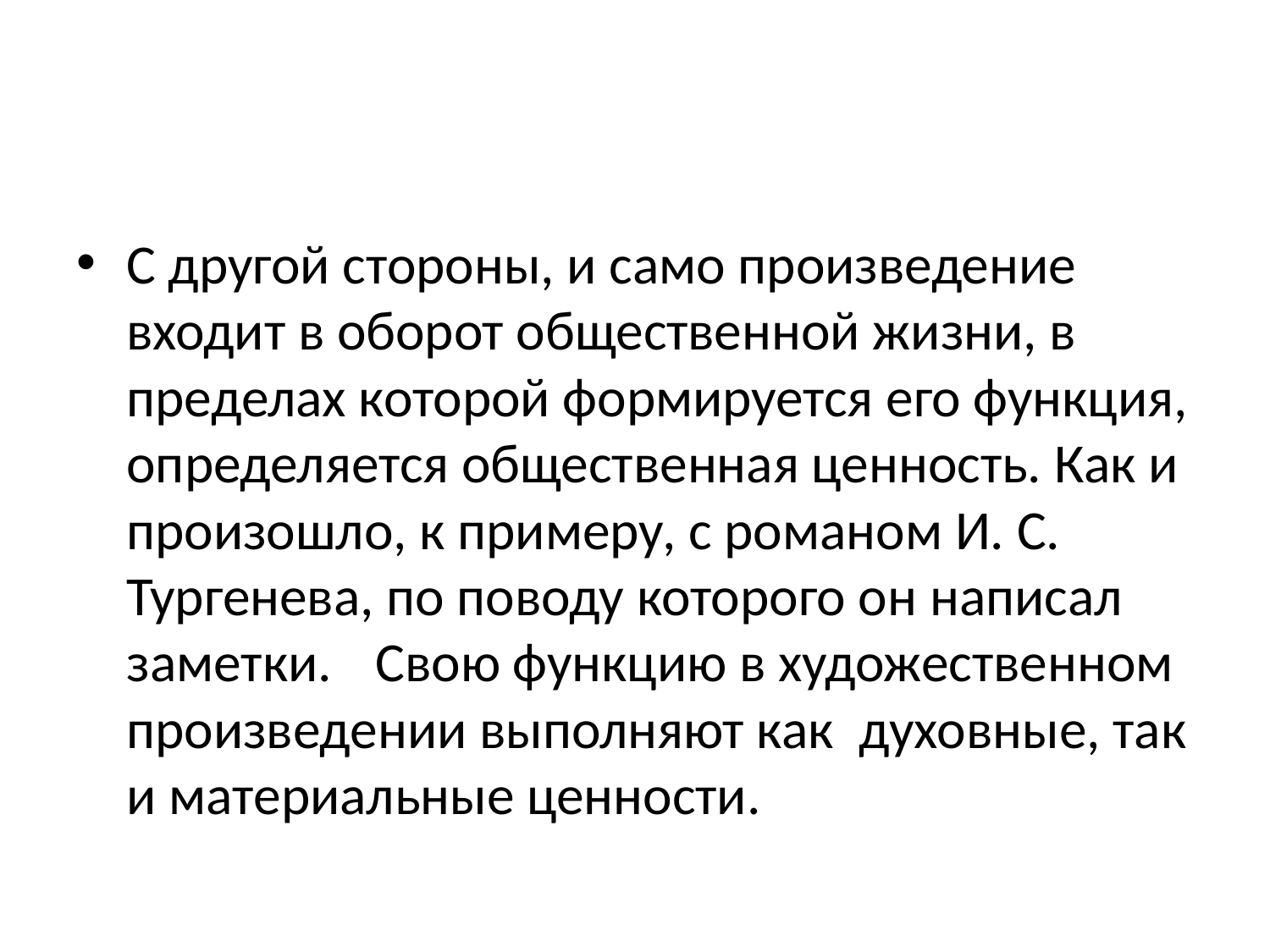

#
С другой стороны, и само произведение входит в оборот общественной жизни, в пределах которой формируется его функция, определяется общественная ценность. Как и произошло, к примеру, с романом И. С. Тургенева, по поводу которого он написал заметки. 					Свою функцию в художественном произведении выполняют как  духовные, так и материальные ценности.